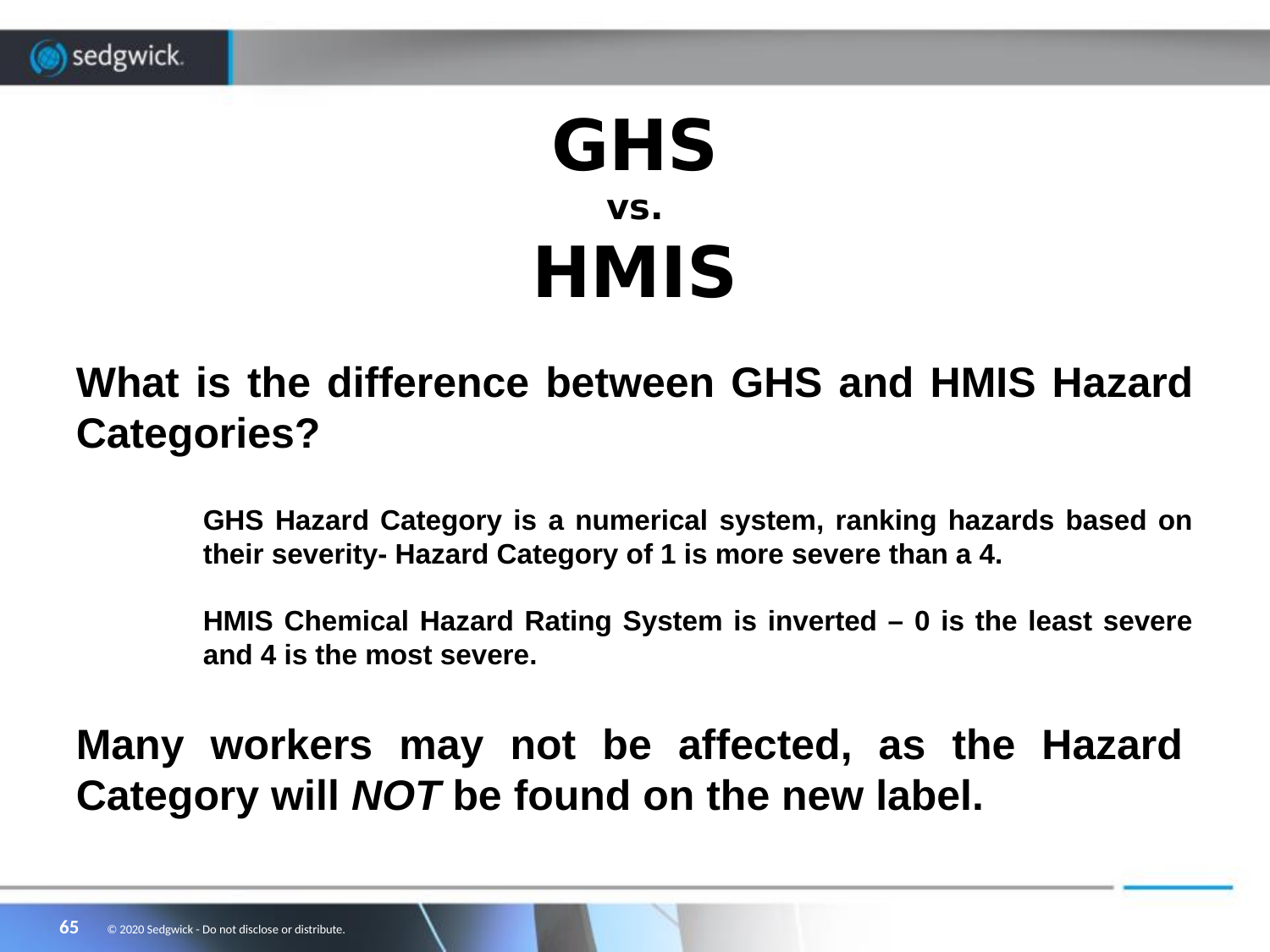

#
GHS
vs.
HMIS
What is the difference between GHS and HMIS Hazard Categories?
GHS Hazard Category is a numerical system, ranking hazards based on their severity- Hazard Category of 1 is more severe than a 4.

HMIS Chemical Hazard Rating System is inverted – 0 is the least severe and 4 is the most severe.
Many workers may not be affected, as the Hazard Category will NOT be found on the new label.